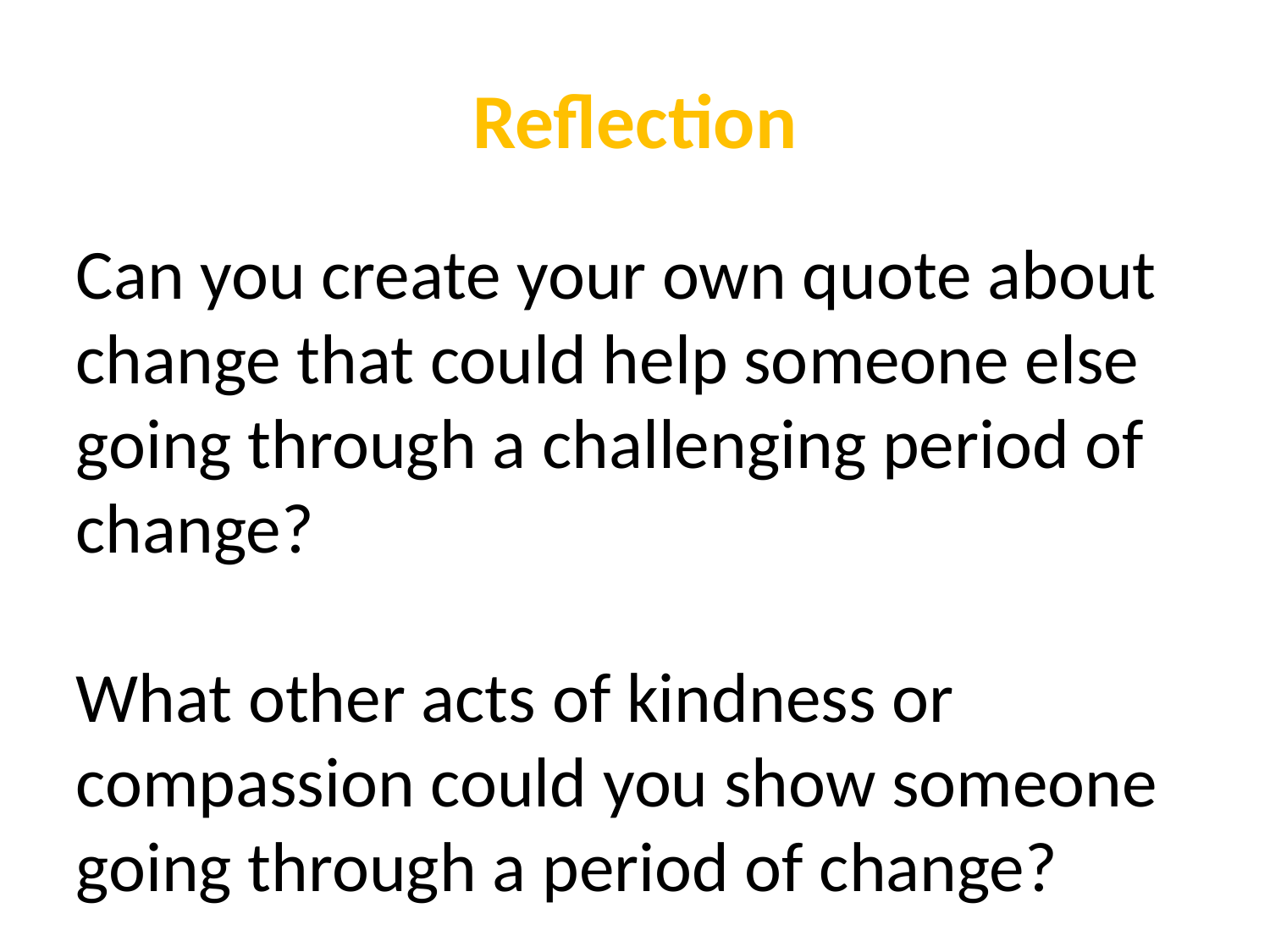

# Reflection
Can you create your own quote about change that could help someone else going through a challenging period of change?

What other acts of kindness or compassion could you show someone going through a period of change?